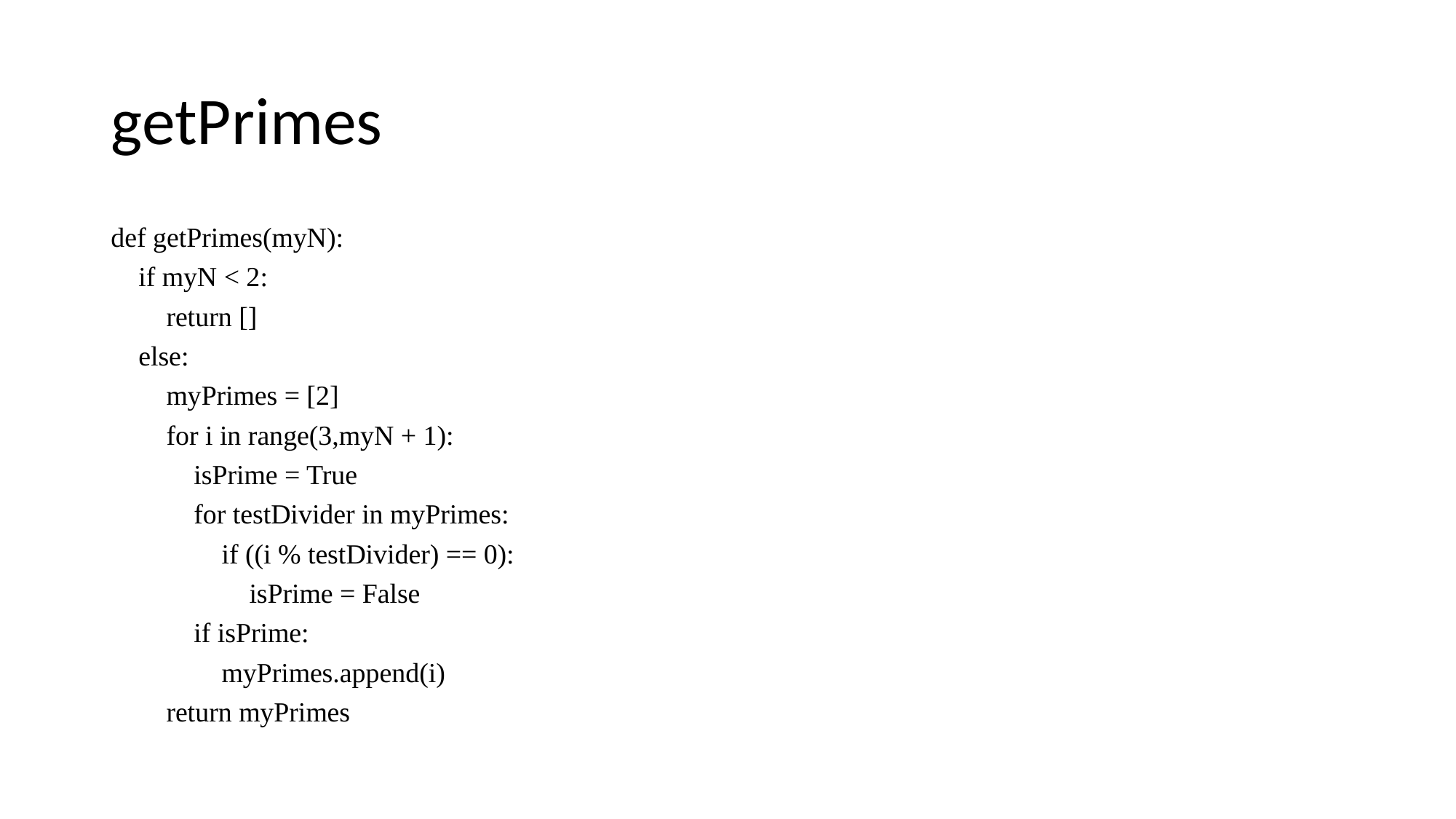

# getPrimes
def getPrimes(myN):
    if myN < 2:
        return []
    else:
        myPrimes = [2]
        for i in range(3,myN + 1):
            isPrime = True
            for testDivider in myPrimes:
                if ((i % testDivider) == 0):
                    isPrime = False
            if isPrime:
                myPrimes.append(i)
        return myPrimes